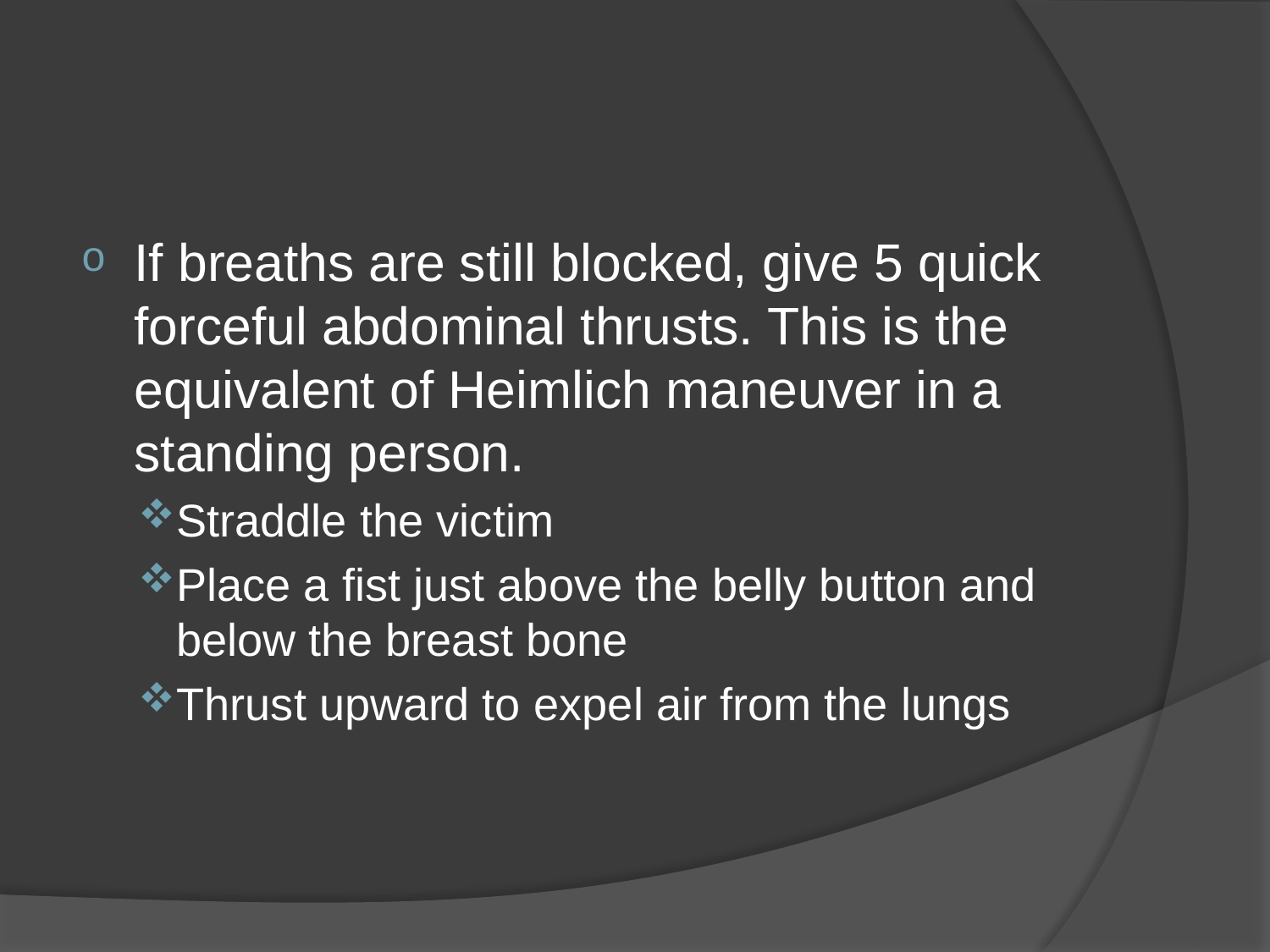

#
If breaths are still blocked, give 5 quick forceful abdominal thrusts. This is the equivalent of Heimlich maneuver in a standing person.
Straddle the victim
Place a fist just above the belly button and below the breast bone
Thrust upward to expel air from the lungs